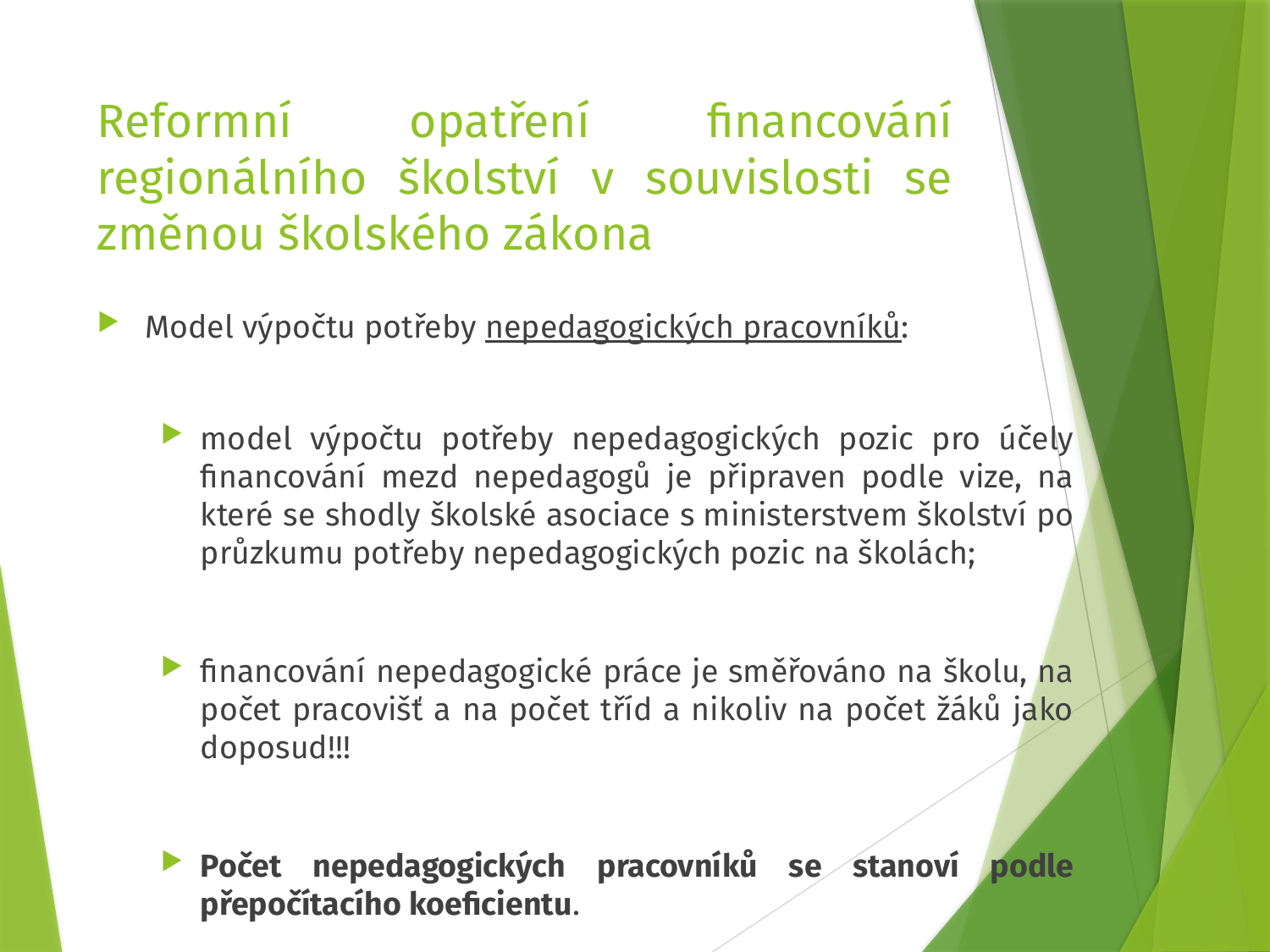

# Reformní opatření financování regionálního školství v souvislosti se změnou školského zákona
Model výpočtu potřeby nepedagogických pracovníků:

model výpočtu potřeby nepedagogických pozic pro účely financování mezd nepedagogů je připraven podle vize, na které se shodly školské asociace s ministerstvem školství po průzkumu potřeby nepedagogických pozic na školách;

financování nepedagogické práce je směřováno na školu, na počet pracovišť a na počet tříd a nikoliv na počet žáků jako doposud!!!

Počet nepedagogických pracovníků se stanoví podle přepočítacího koeficientu.